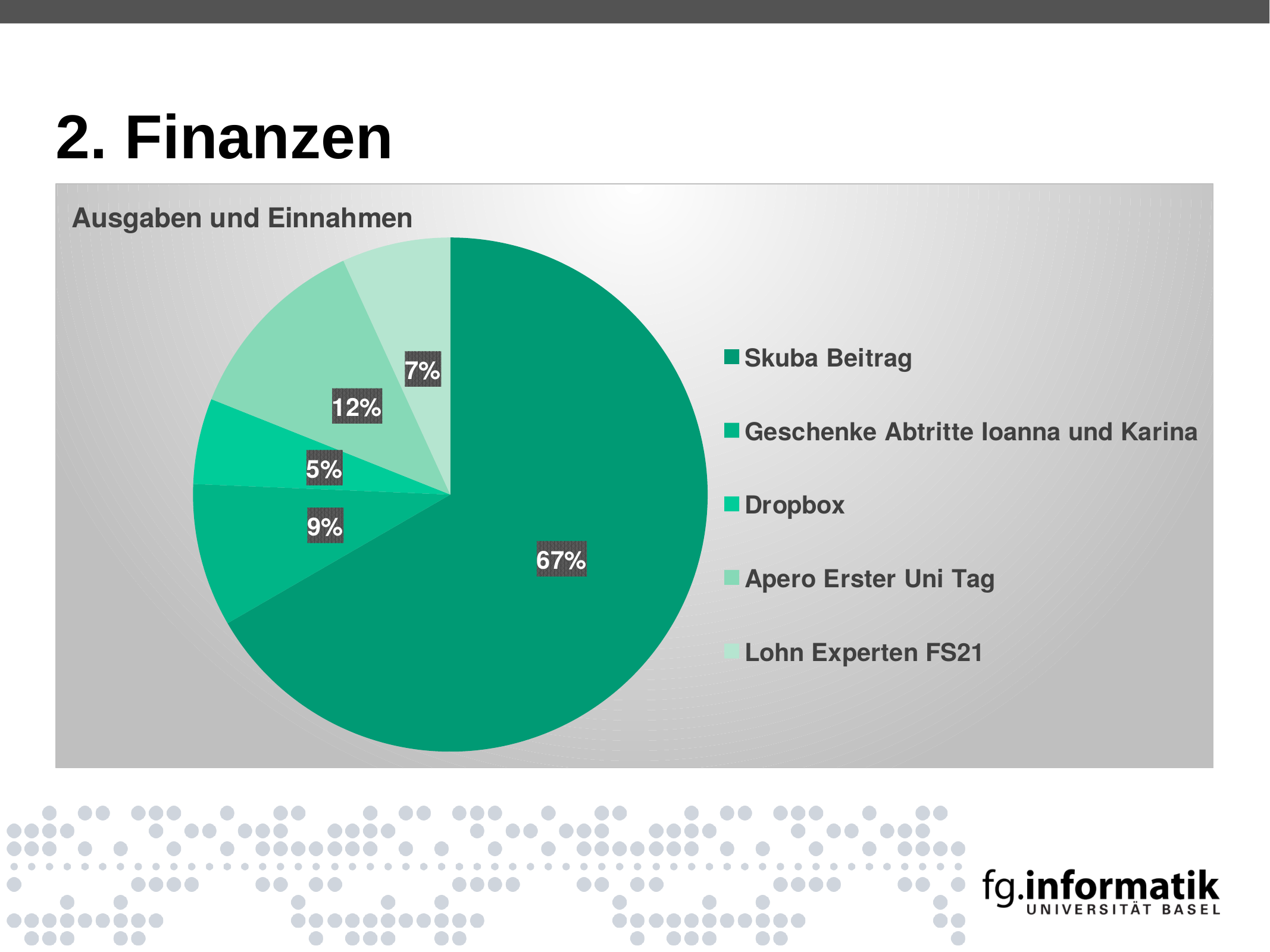

2. Finanzen

### Chart: Ausgaben und Einnahmen

| Category |  |  |
|---|---|---|
| Skuba Beitrag | 977.5 | None |
| Geschenke Abtritte Ioanna und Karina | 132.0 | None |
| Dropbox | 79.15 | None |
| Apero Erster Uni Tag | 177.9 | None |
| Lohn Experten FS21 | 100.0 | None |